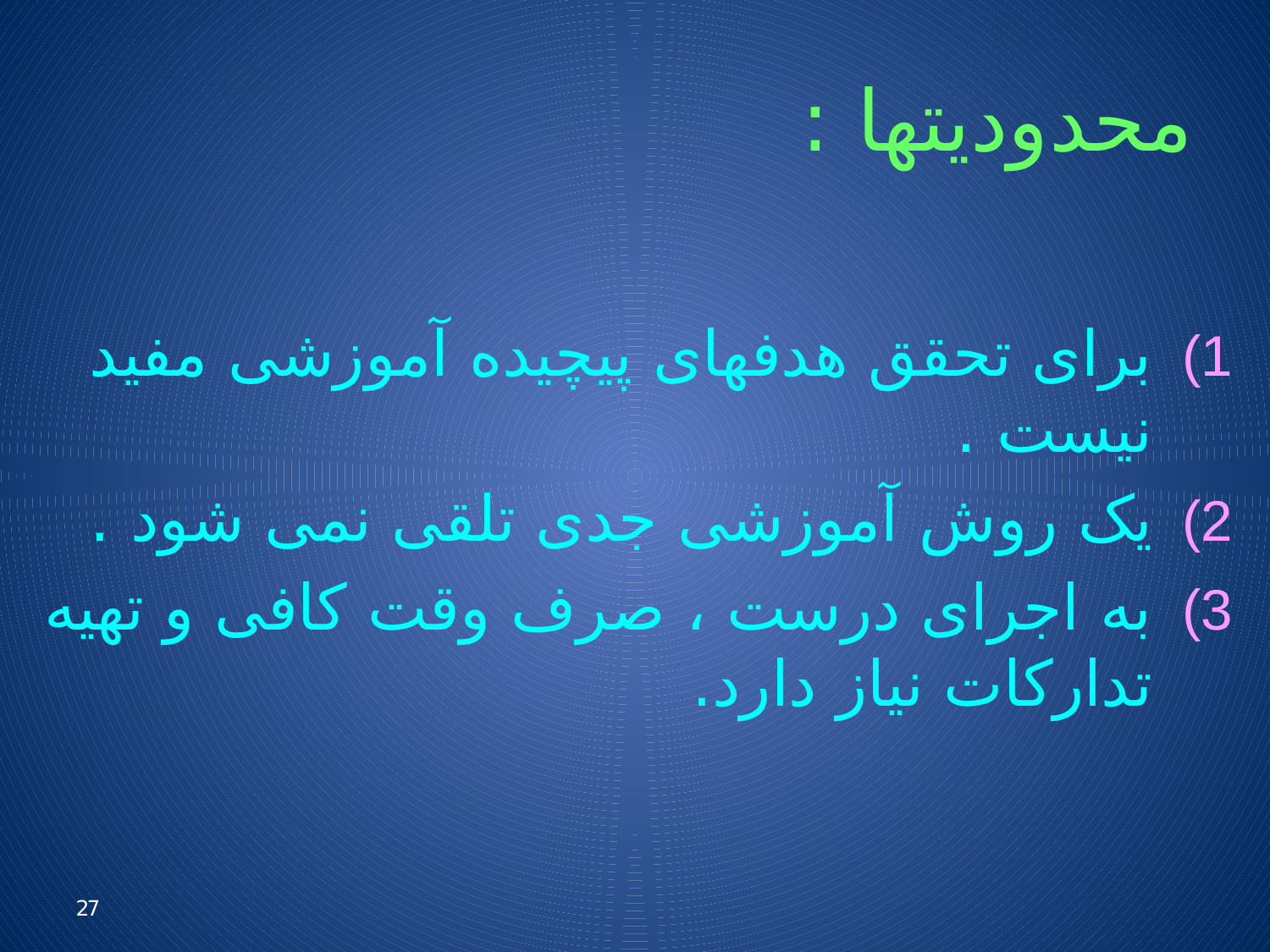

# محدودیتها :
برای تحقق هدفهای پیچیده آموزشی مفید نیست .
یک روش آموزشی جدی تلقی نمی شود .
به اجرای درست ، صرف وقت کافی و تهیه تدارکات نیاز دارد.

27